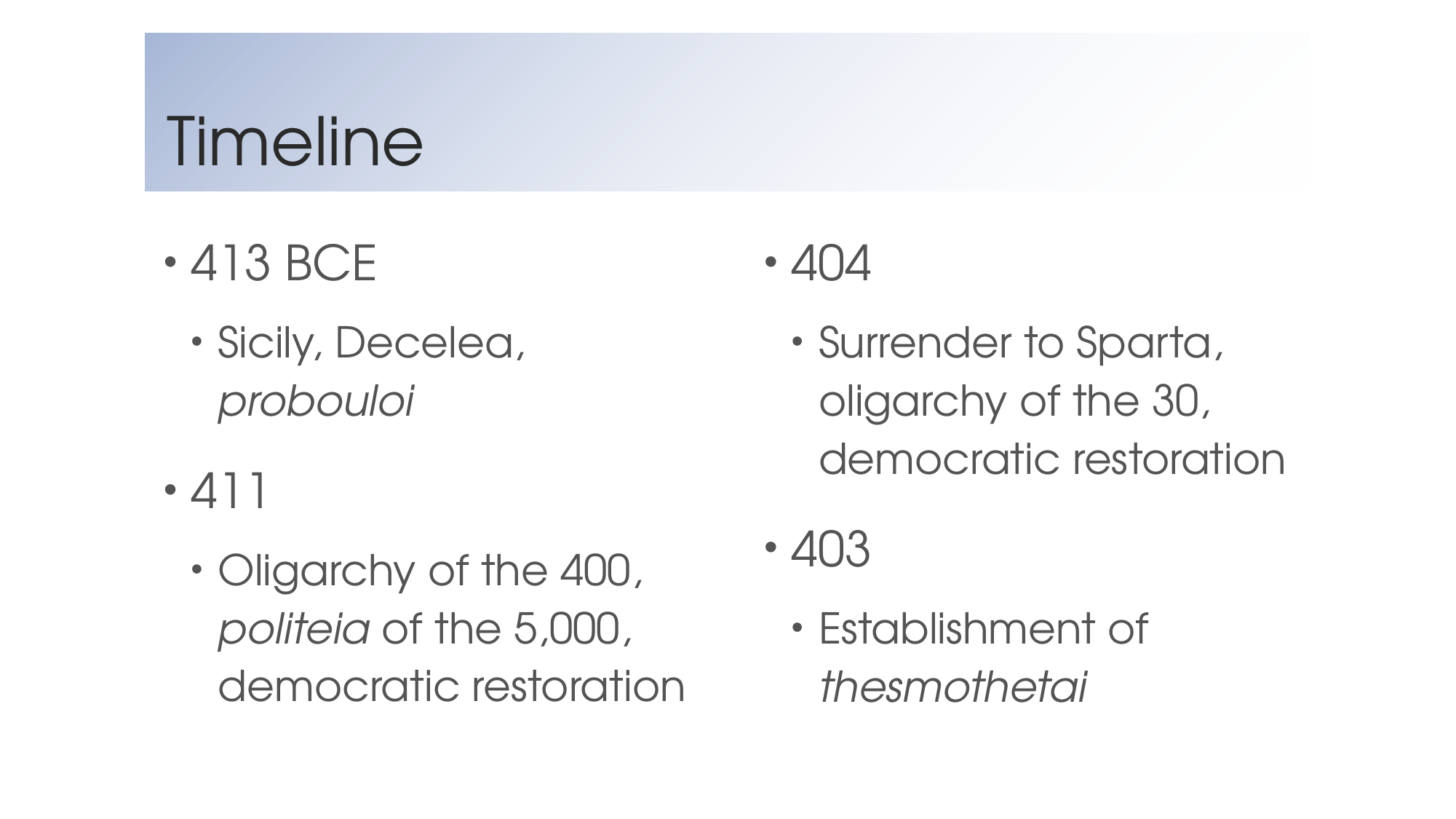

# Timeline
413 BCE
Sicily, Decelea, probouloi
411
Oligarchy of the 400, politeia of the 5,000, democratic restoration

404
Surrender to Sparta, oligarchy of the 30, democratic restoration
403
Establishment of thesmothetai